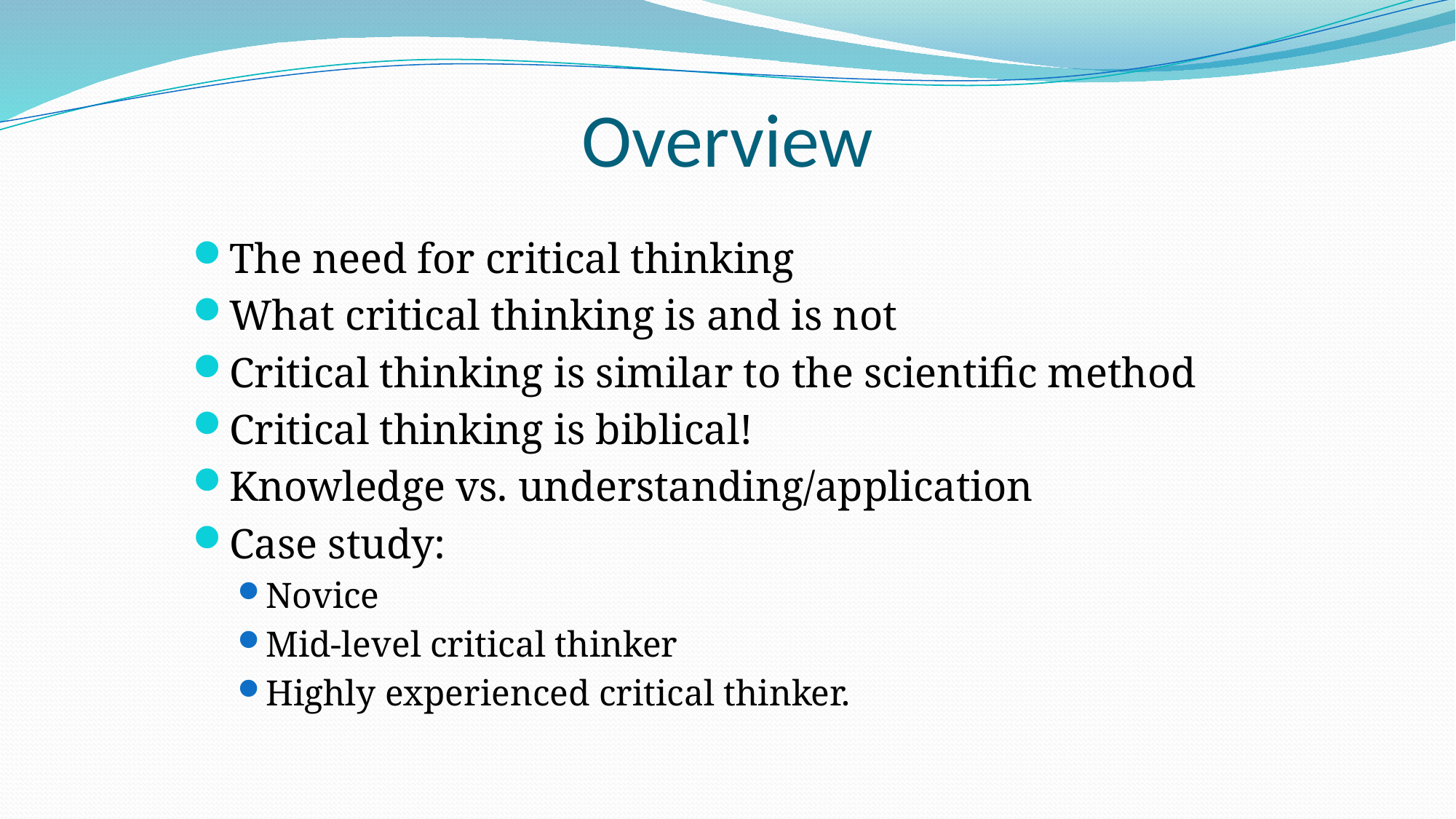

# Overview
The need for critical thinking
What critical thinking is and is not
Critical thinking is similar to the scientific method
Critical thinking is biblical!
Knowledge vs. understanding/application
Case study:
Novice
Mid-level critical thinker
Highly experienced critical thinker.